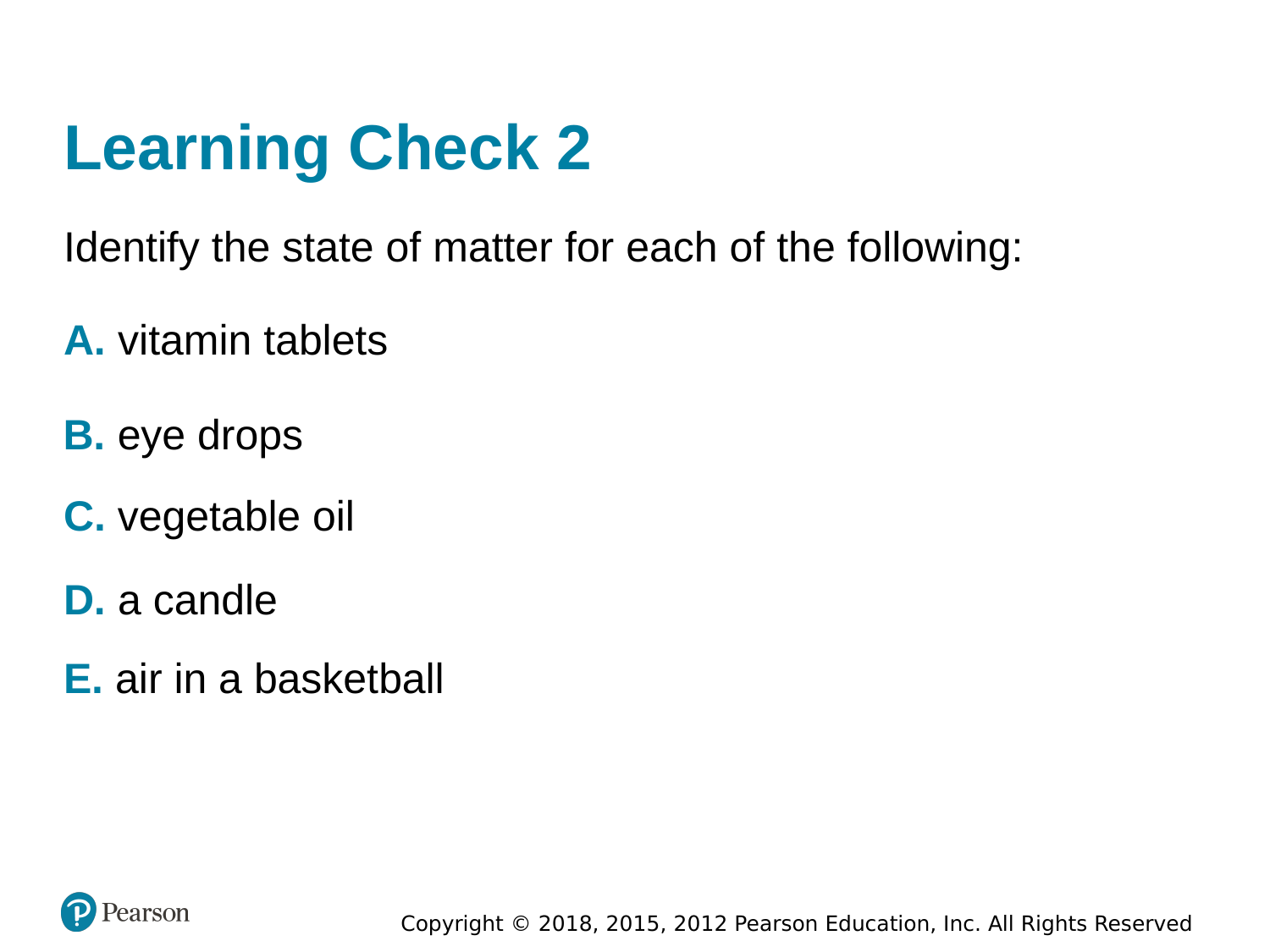

# Learning Check 2
Identify the state of matter for each of the following:
A. vitamin tablets
B. eye drops
C. vegetable oil
D. a candle
E. air in a basketball